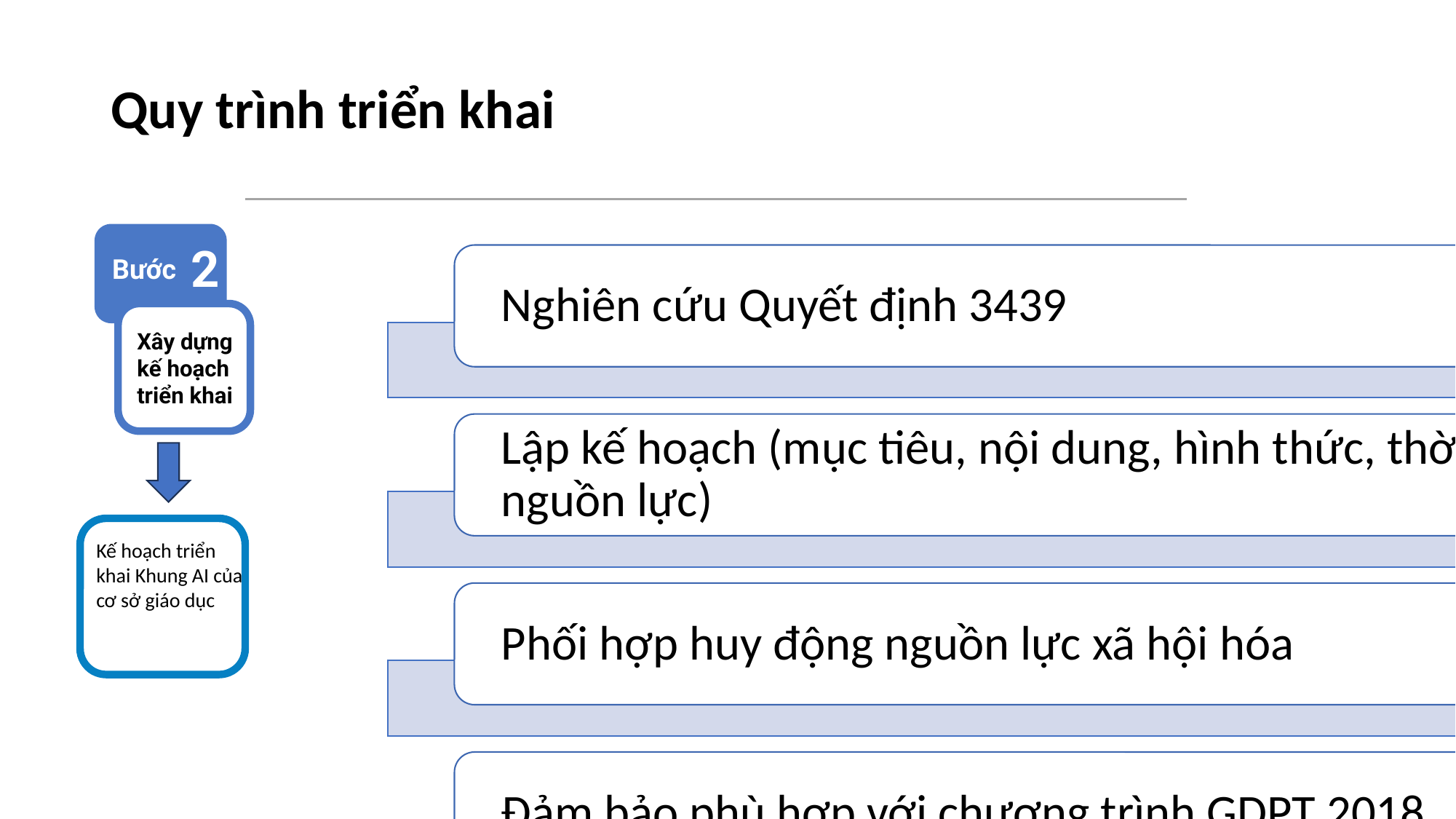

# Quy trình triển khai

2
Bước

Xây dựng kế hoạch triển khai
Nghiên cứu Quyết định 3439
Lập kế hoạch (mục tiêu, nội dung, hình thức, thời gian, nguồn lực)
Phối hợp huy động nguồn lực xã hội hóa
Đảm bảo phù hợp với chương trình GDPT 2018

Kế hoạch triển khai Khung AI của cơ sở giáo dục